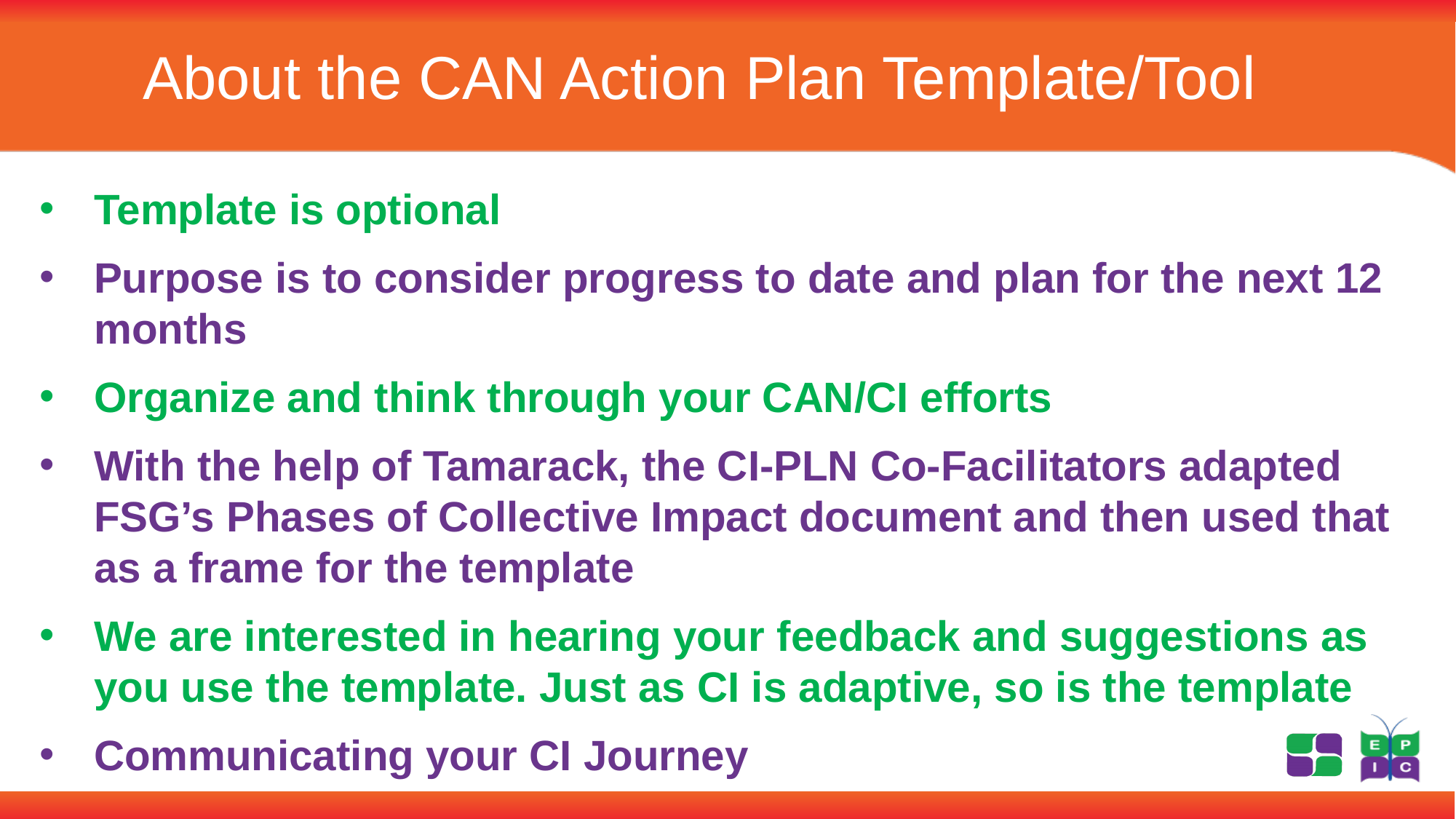

# About the CAN Action Plan Template/Tool
Template is optional
Purpose is to consider progress to date and plan for the next 12 months
Organize and think through your CAN/CI efforts
With the help of Tamarack, the CI-PLN Co-Facilitators adapted FSG’s Phases of Collective Impact document and then used that as a frame for the template
We are interested in hearing your feedback and suggestions as you use the template. Just as CI is adaptive, so is the template
Communicating your CI Journey